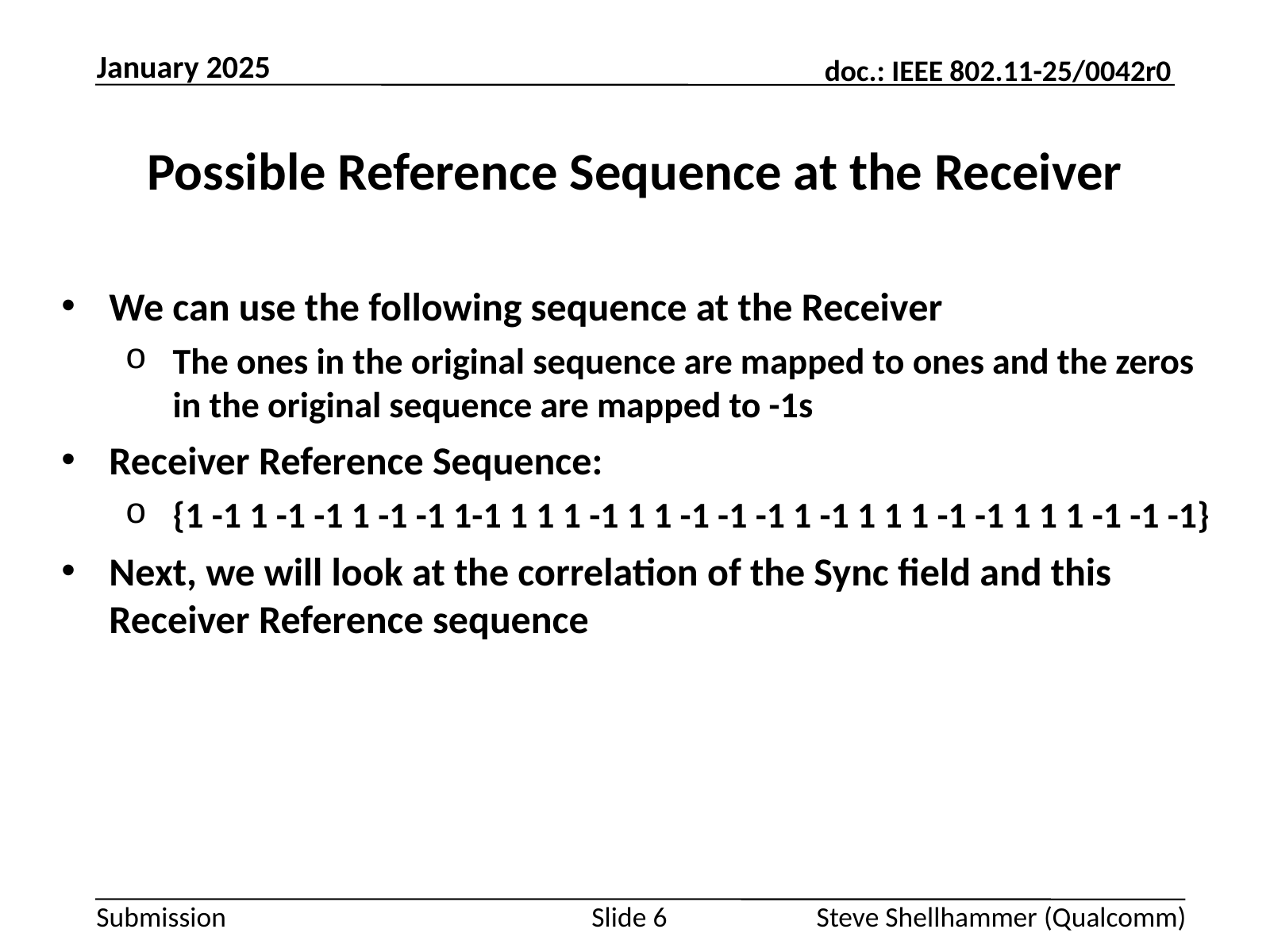

January 2025
# Possible Reference Sequence at the Receiver
We can use the following sequence at the Receiver
The ones in the original sequence are mapped to ones and the zeros in the original sequence are mapped to -1s
Receiver Reference Sequence:
{1 -1 1 -1 -1 1 -1 -1 1-1 1 1 1 -1 1 1 -1 -1 -1 1 -1 1 1 1 -1 -1 1 1 1 -1 -1 -1}
Next, we will look at the correlation of the Sync field and this Receiver Reference sequence

Slide 6
Steve Shellhammer (Qualcomm)